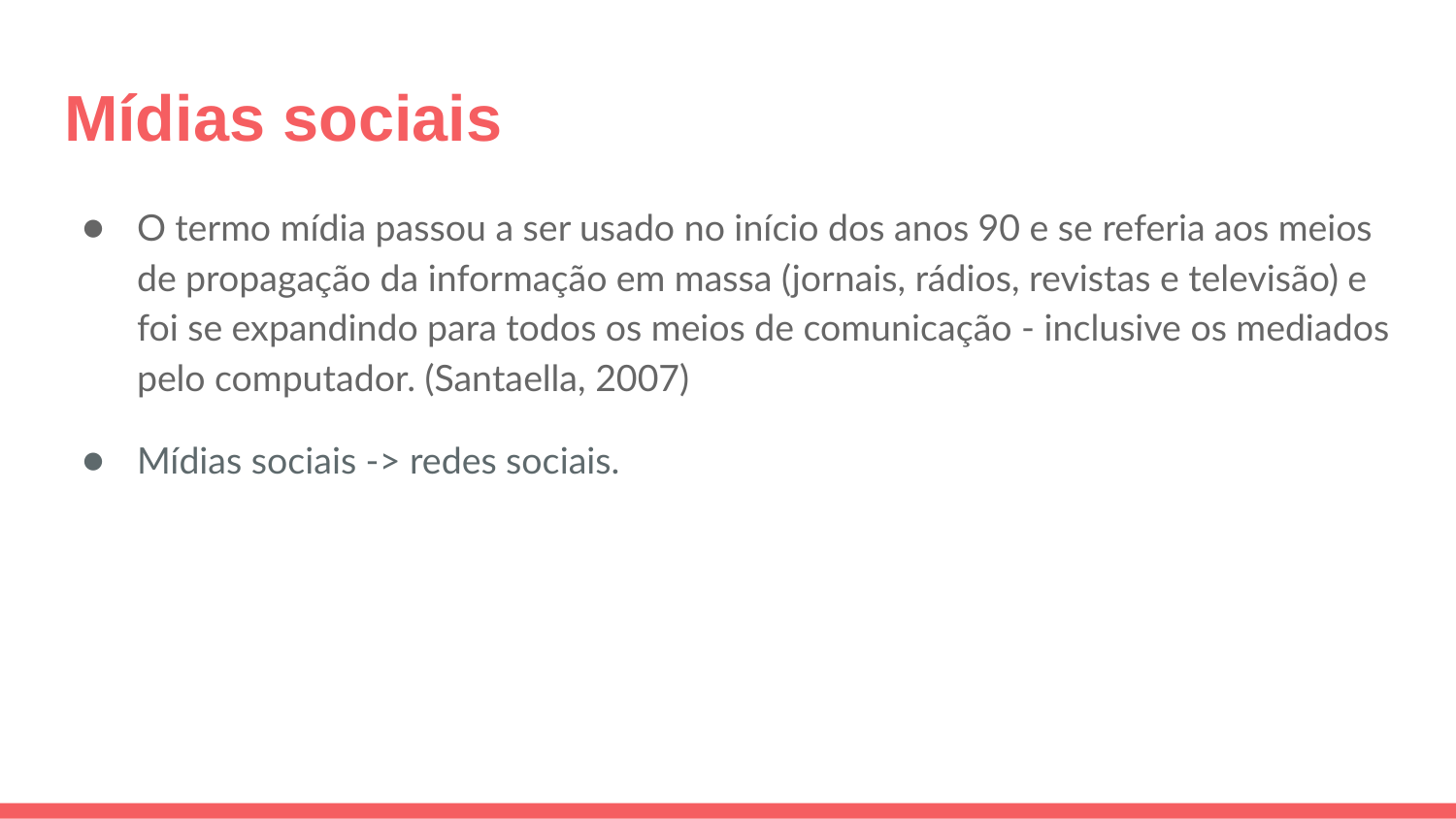

# Mídias sociais
O termo mídia passou a ser usado no início dos anos 90 e se referia aos meios de propagação da informação em massa (jornais, rádios, revistas e televisão) e foi se expandindo para todos os meios de comunicação - inclusive os mediados pelo computador. (Santaella, 2007)
Mídias sociais -> redes sociais.